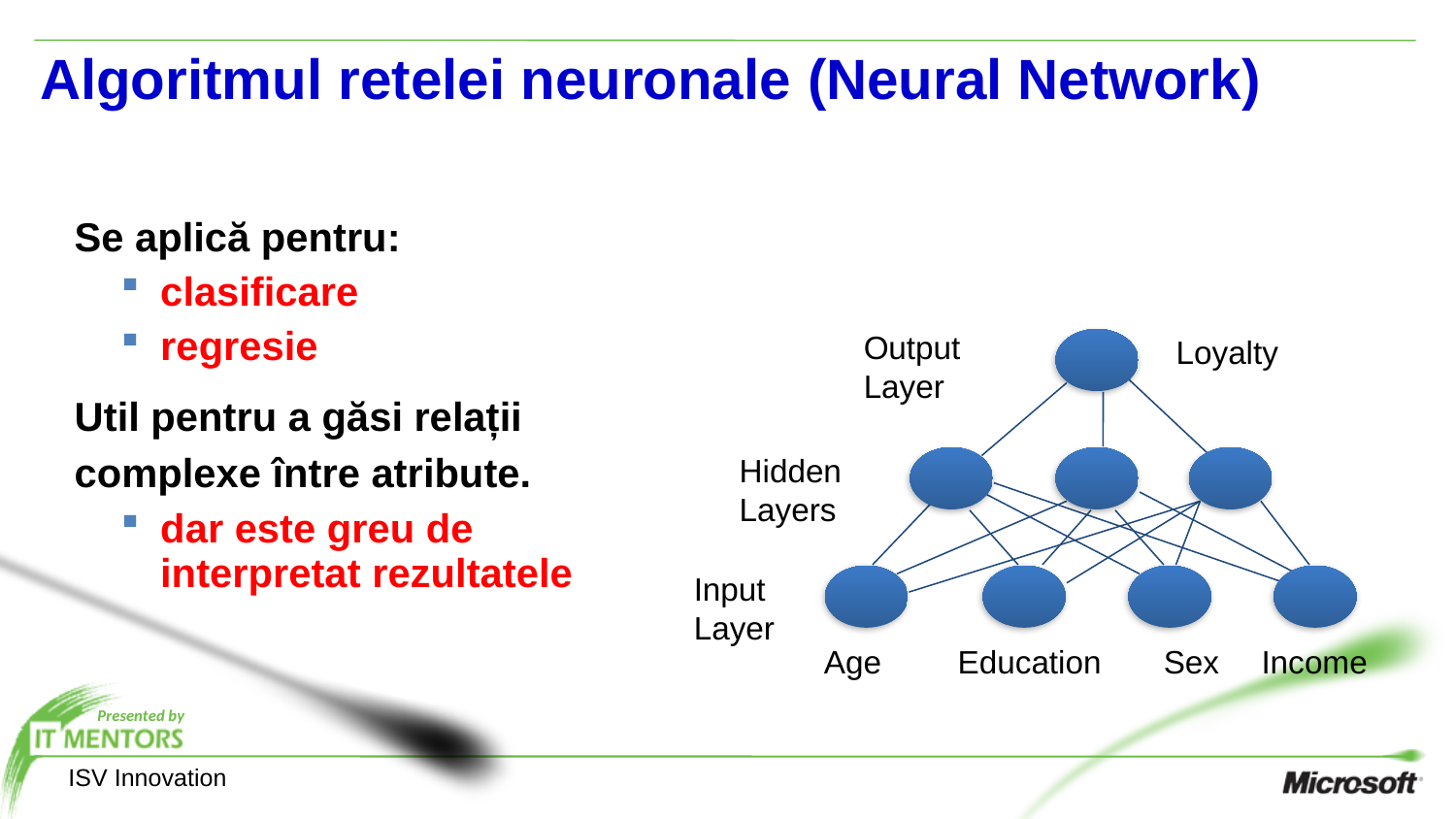

# Algoritmul retelei neuronale (Neural Network)
Se aplică pentru:
clasificare
regresie
Util pentru a găsi relații complexe între atribute.
dar este greu de interpretat rezultatele
Output Layer
Loyalty

Hidden
Layers

Input Layer

Age
Education
Sex
Income